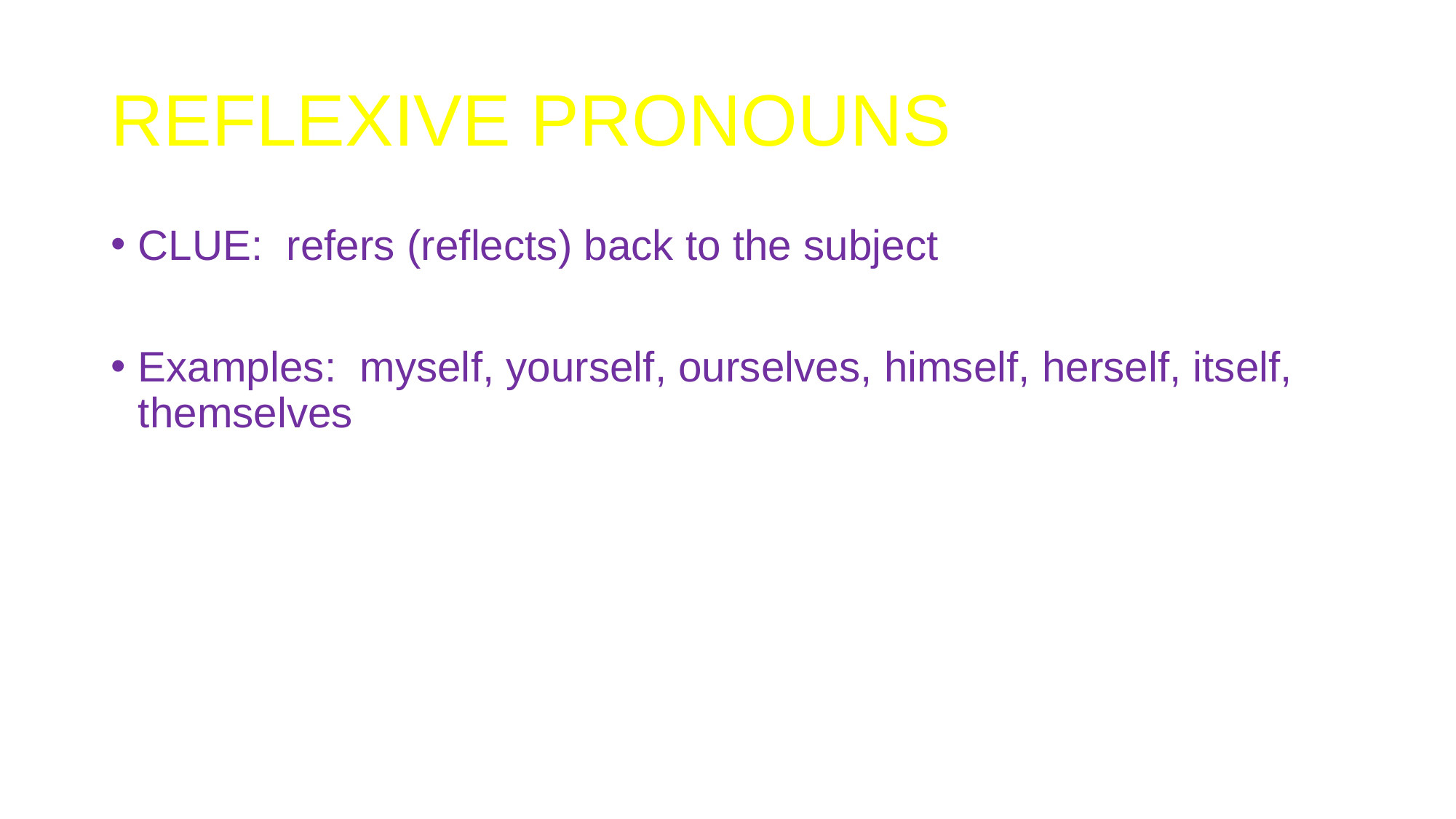

# REFLEXIVE PRONOUNS
CLUE:  refers (reflects) back to the subject

Examples:  myself, yourself, ourselves, himself, herself, itself, themselves